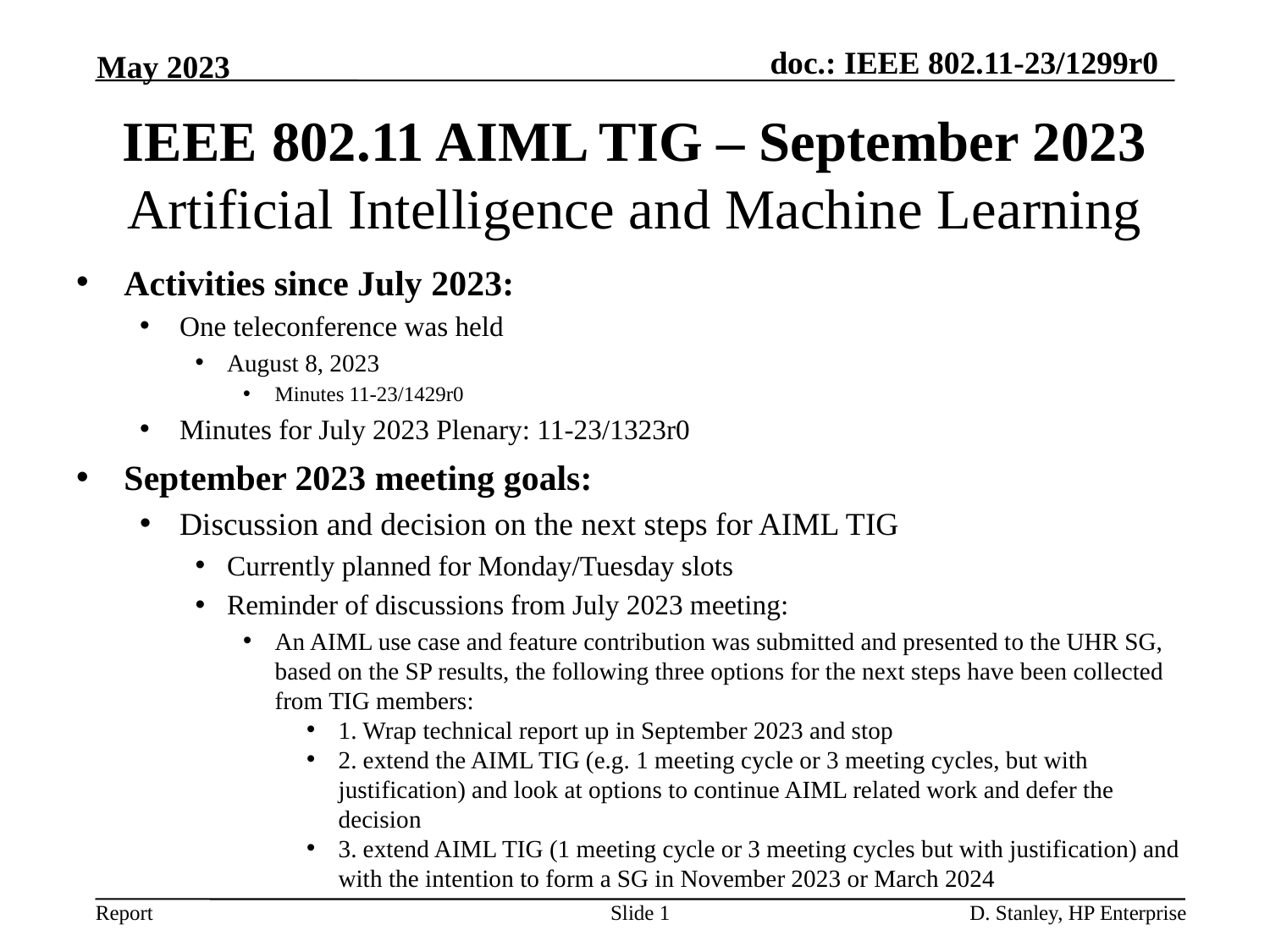

May 2023
# IEEE 802.11 AIML TIG – September 2023 Artificial Intelligence and Machine Learning
Activities since July 2023:
One teleconference was held
August 8, 2023
Minutes 11-23/1429r0
Minutes for July 2023 Plenary: 11-23/1323r0

September 2023 meeting goals:
Discussion and decision on the next steps for AIML TIG
Currently planned for Monday/Tuesday slots
Reminder of discussions from July 2023 meeting:
An AIML use case and feature contribution was submitted and presented to the UHR SG, based on the SP results, the following three options for the next steps have been collected from TIG members:
1. Wrap technical report up in September 2023 and stop
2. extend the AIML TIG (e.g. 1 meeting cycle or 3 meeting cycles, but with justification) and look at options to continue AIML related work and defer the decision
3. extend AIML TIG (1 meeting cycle or 3 meeting cycles but with justification) and with the intention to form a SG in November 2023 or March 2024

Slide 1
D. Stanley, HP Enterprise